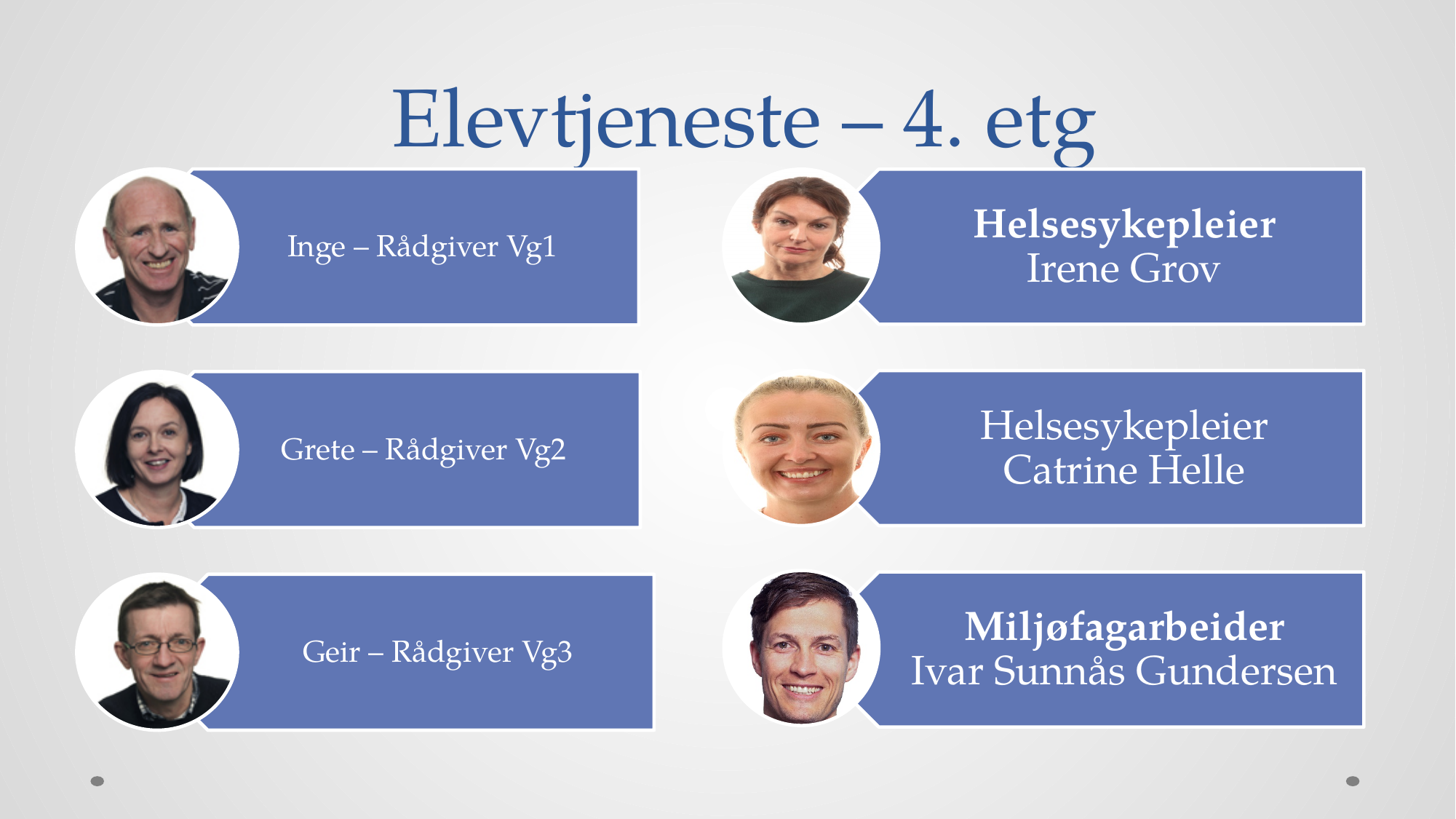

# Elevtjeneste – 4. etg

Inge – Rådgiver Vg1

Grete – Rådgiver Vg2

Geir – Rådgiver Vg3

Helsesykepleier
Irene Grov

Helsesykepleier
Catrine Helle

Miljøfagarbeider
Ivar Sunnås Gundersen